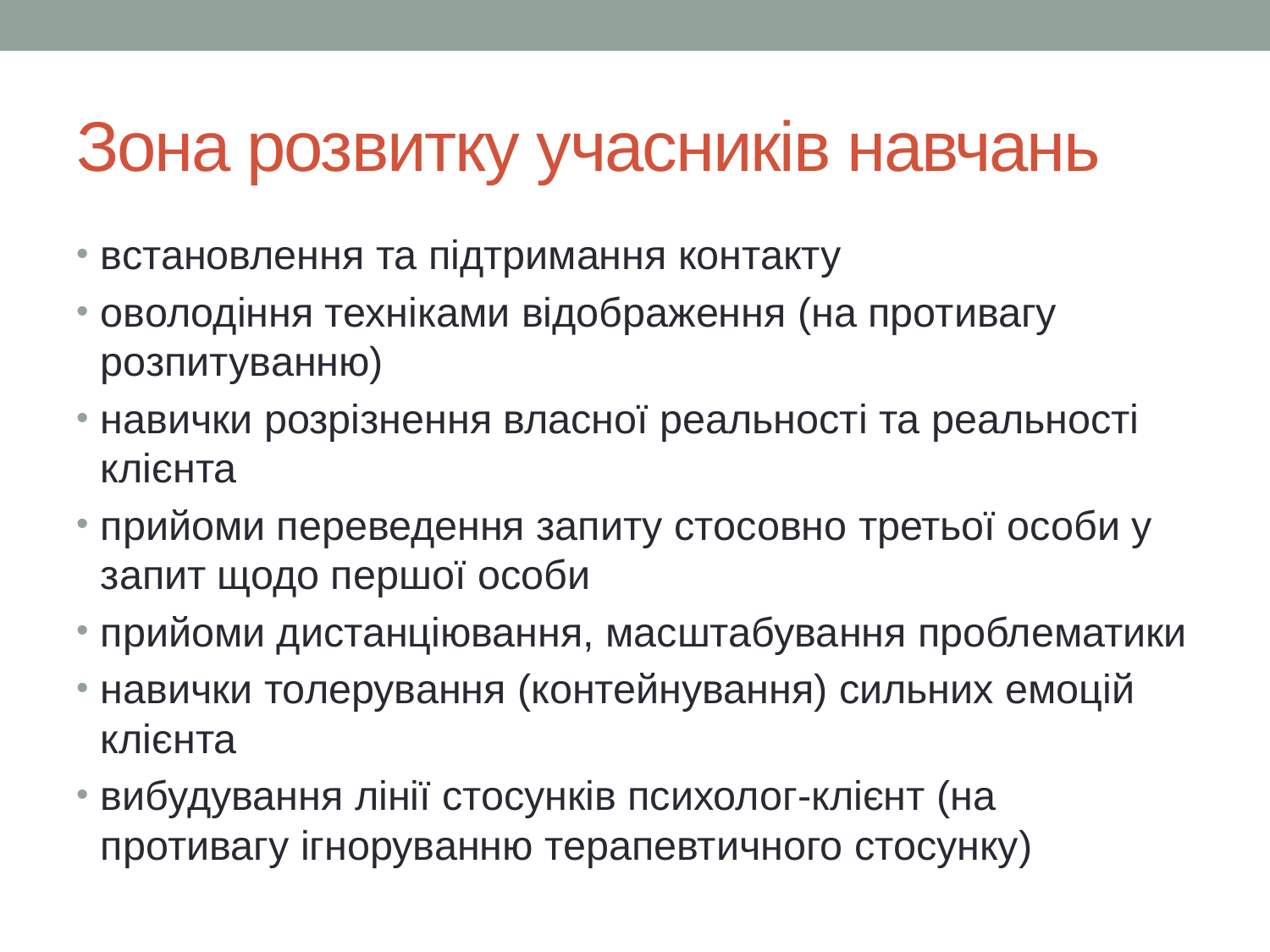

# Зона розвитку учасників навчань
встановлення та підтримання контакту
оволодіння техніками відображення (на противагу розпитуванню)
навички розрізнення власної реальності та реальності клієнта
прийоми переведення запиту стосовно третьої особи у запит щодо першої особи
прийоми дистанціювання, масштабування проблематики
навички толерування (контейнування) сильних емоцій клієнта
вибудування лінії стосунків психолог-клієнт (на противагу ігноруванню терапевтичного стосунку)